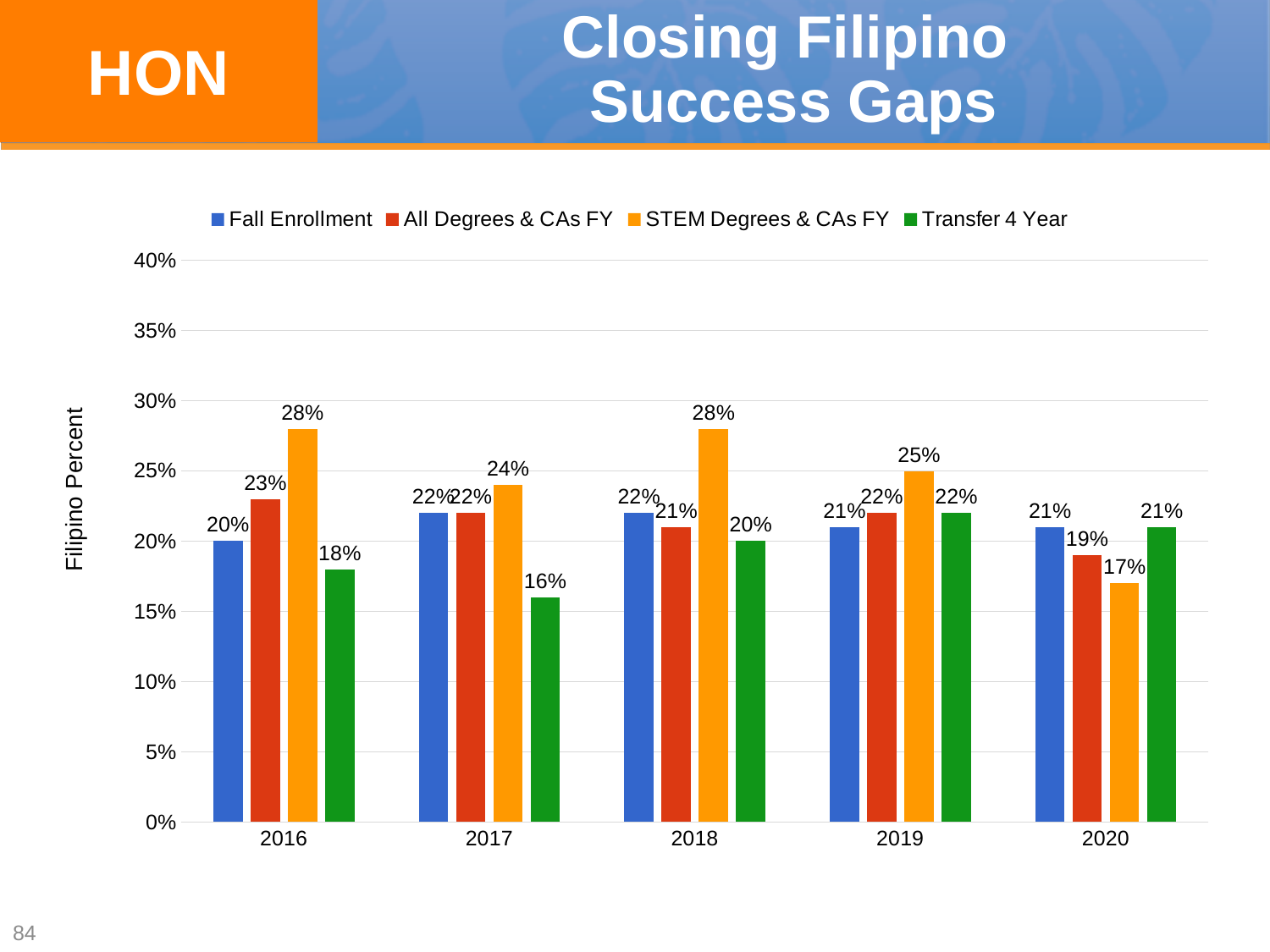

HON
# Closing Filipino Success Gaps

### Chart

| Category | Fall Enrollment | All Degrees & CAs FY | STEM Degrees & CAs FY | Transfer 4 Year |
|---|---|---|---|---|
| 2016 | 0.2 | 0.23 | 0.28 | 0.18 |
| 2017 | 0.22 | 0.22 | 0.24 | 0.16 |
| 2018 | 0.22 | 0.21 | 0.28 | 0.2 |
| 2019 | 0.21 | 0.22 | 0.25 | 0.22 |
| 2020 | 0.21 | 0.19 | 0.17 | 0.21 |
84